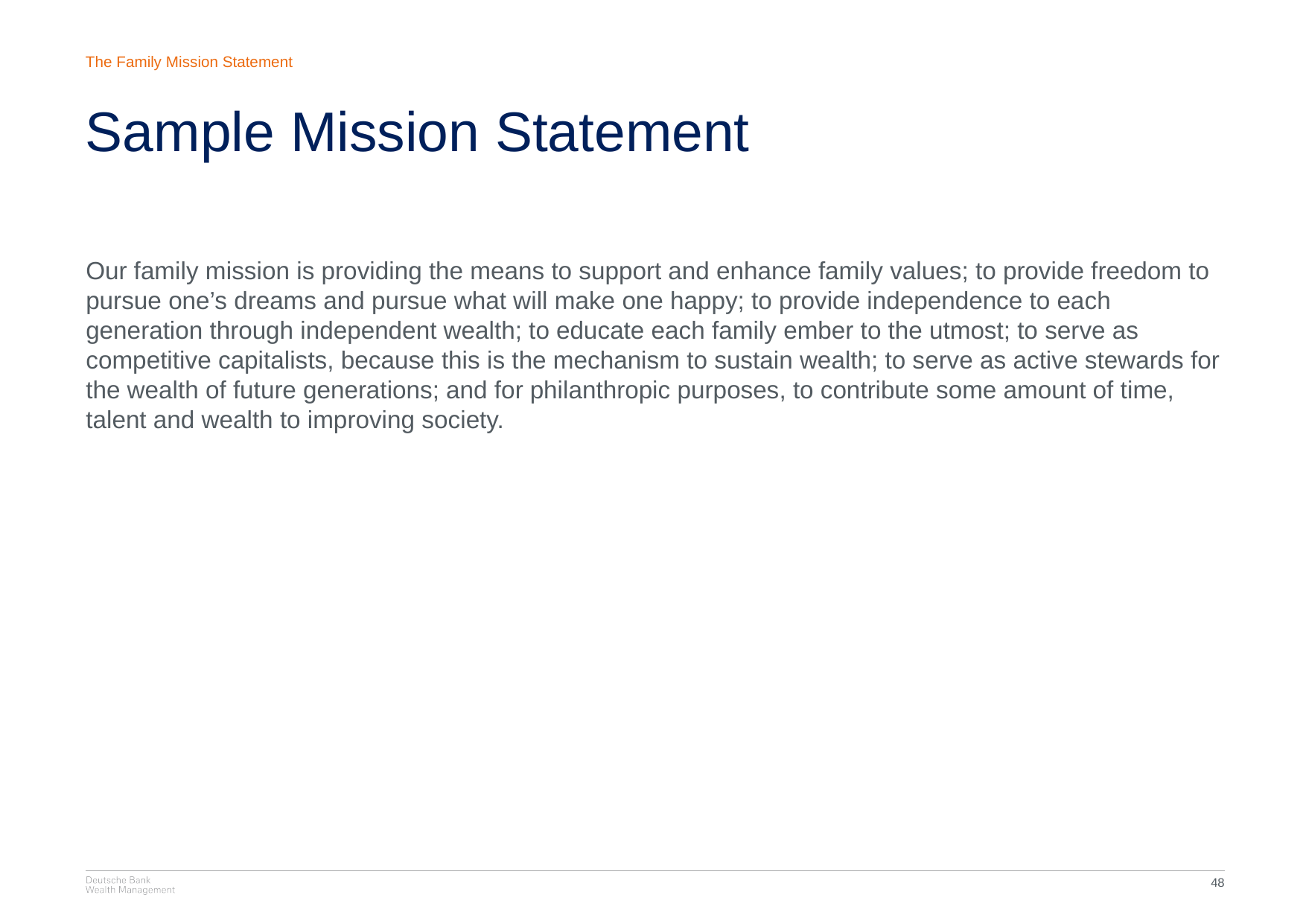

The Family Mission Statement
Sample Mission Statement
Our family mission is providing the means to support and enhance family values; to provide freedom to pursue one’s dreams and pursue what will make one happy; to provide independence to each generation through independent wealth; to educate each family ember to the utmost; to serve as competitive capitalists, because this is the mechanism to sustain wealth; to serve as active stewards for the wealth of future generations; and for philanthropic purposes, to contribute some amount of time, talent and wealth to improving society.